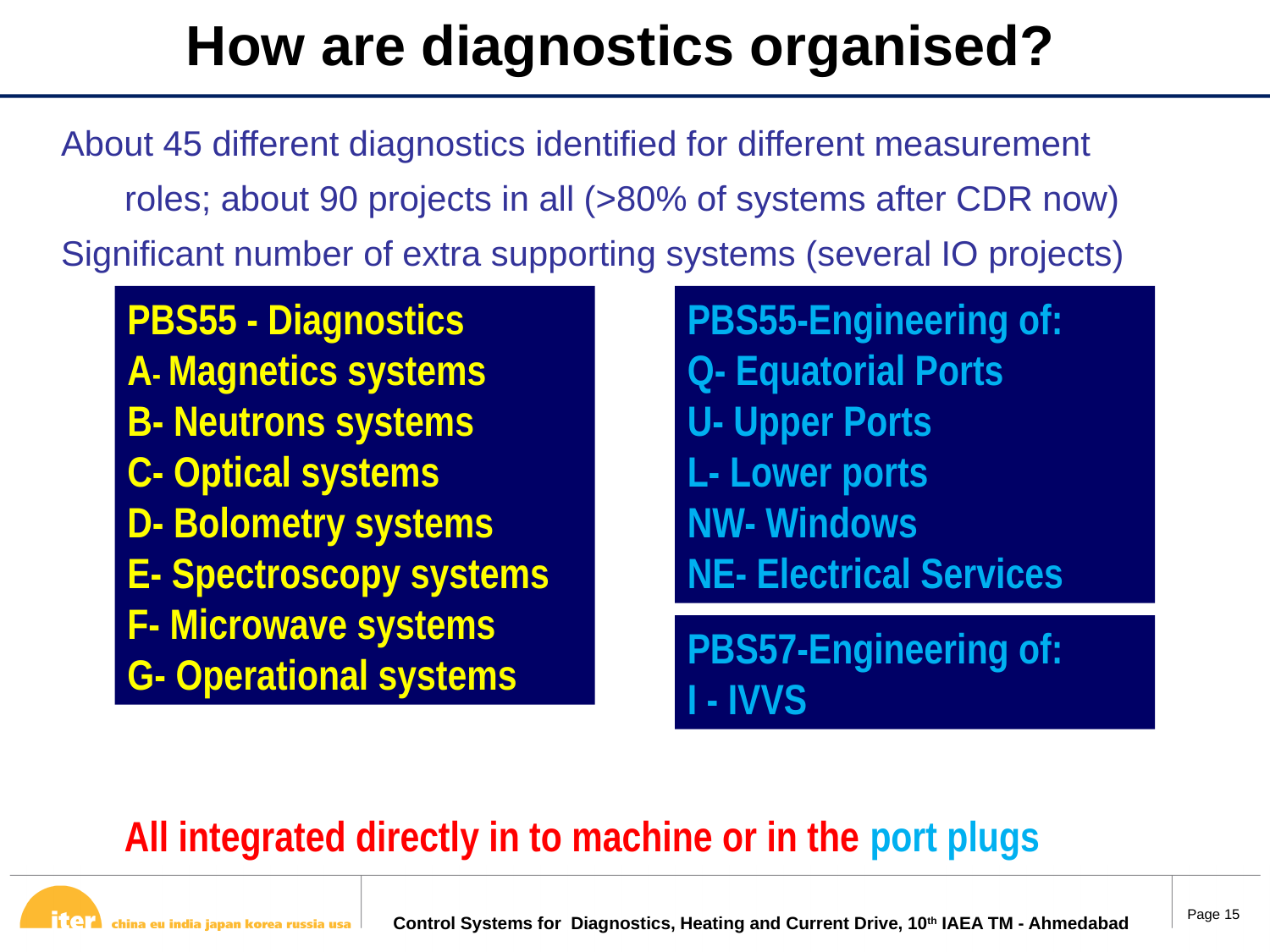

# How are diagnostics organised?
About 45 different diagnostics identified for different measurement roles; about 90 projects in all (>80% of systems after CDR now)
Significant number of extra supporting systems (several IO projects)

PBS55 - Diagnostics
A- Magnetics systems
B- Neutrons systems
C- Optical systems
D- Bolometry systems
E- Spectroscopy systems
F- Microwave systems
G- Operational systems
PBS55-Engineering of:
Q- Equatorial Ports
U- Upper Ports
L- Lower ports
NW- Windows
NE- Electrical Services
PBS57-Engineering of:
I - IVVS
All integrated directly in to machine or in the port plugs